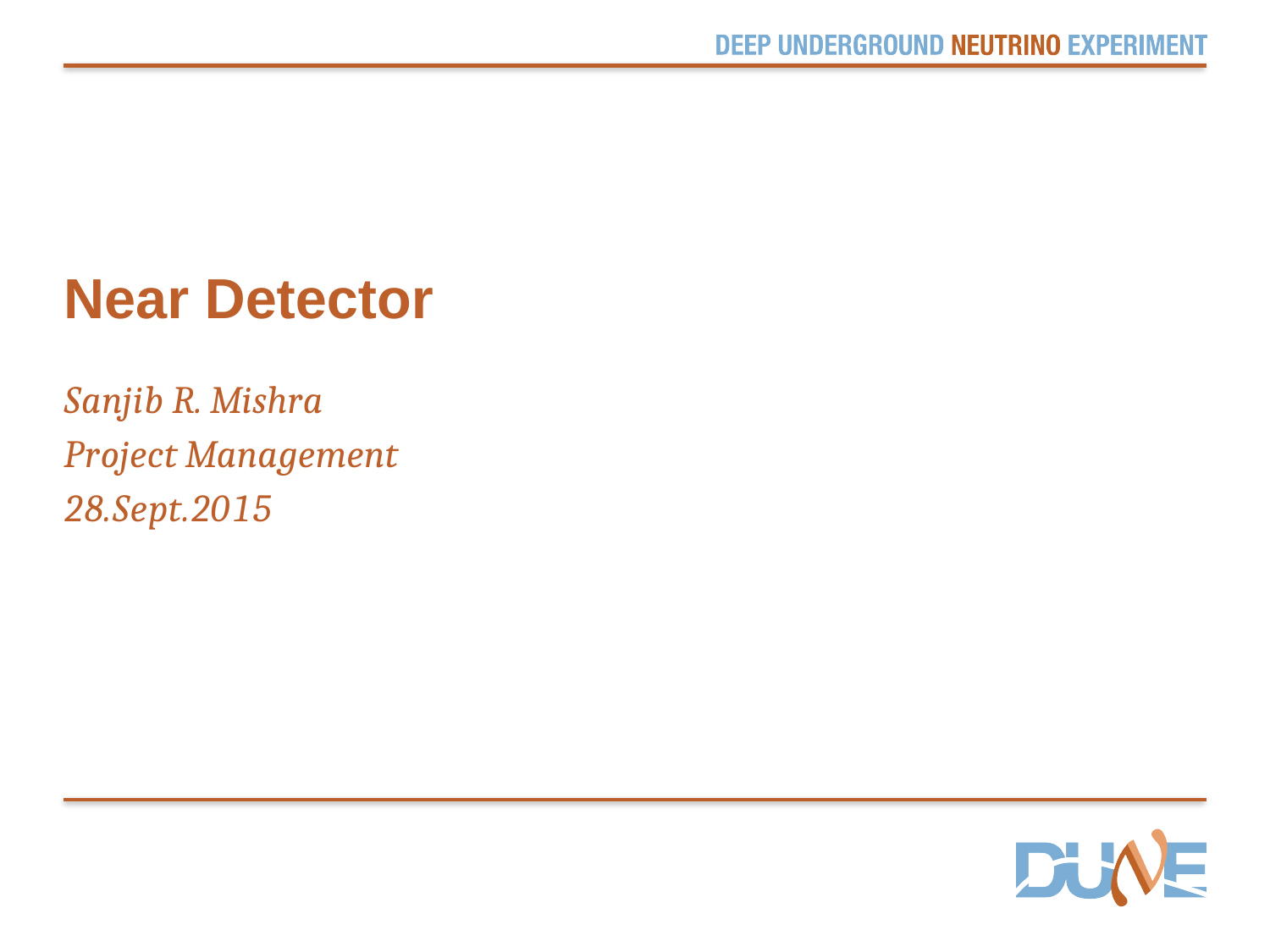

# Near Detector
Sanjib R. Mishra
Project Management
28.Sept.2015